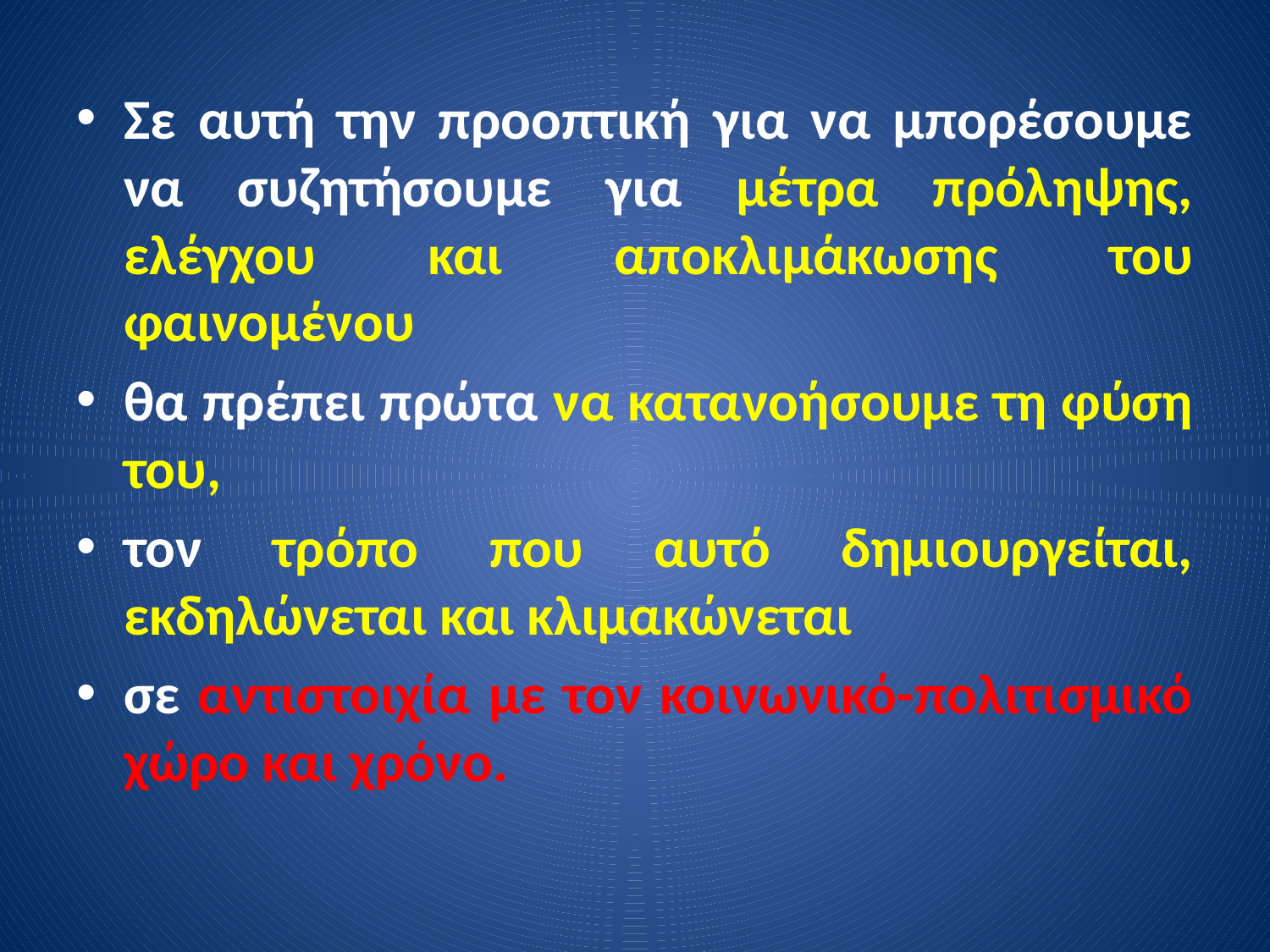

Σε αυτή την προοπτική για να μπορέσουμε να συζητήσουμε για μέτρα πρόληψης, ελέγχου και αποκλιμάκωσης του φαινομένου
θα πρέπει πρώτα να κατανοήσουμε τη φύση του,
τον τρόπο που αυτό δημιουργείται, εκδηλώνεται και κλιμακώνεται
σε αντιστοιχία με τον κοινωνικό-πολιτισμικό χώρο και χρόνο.